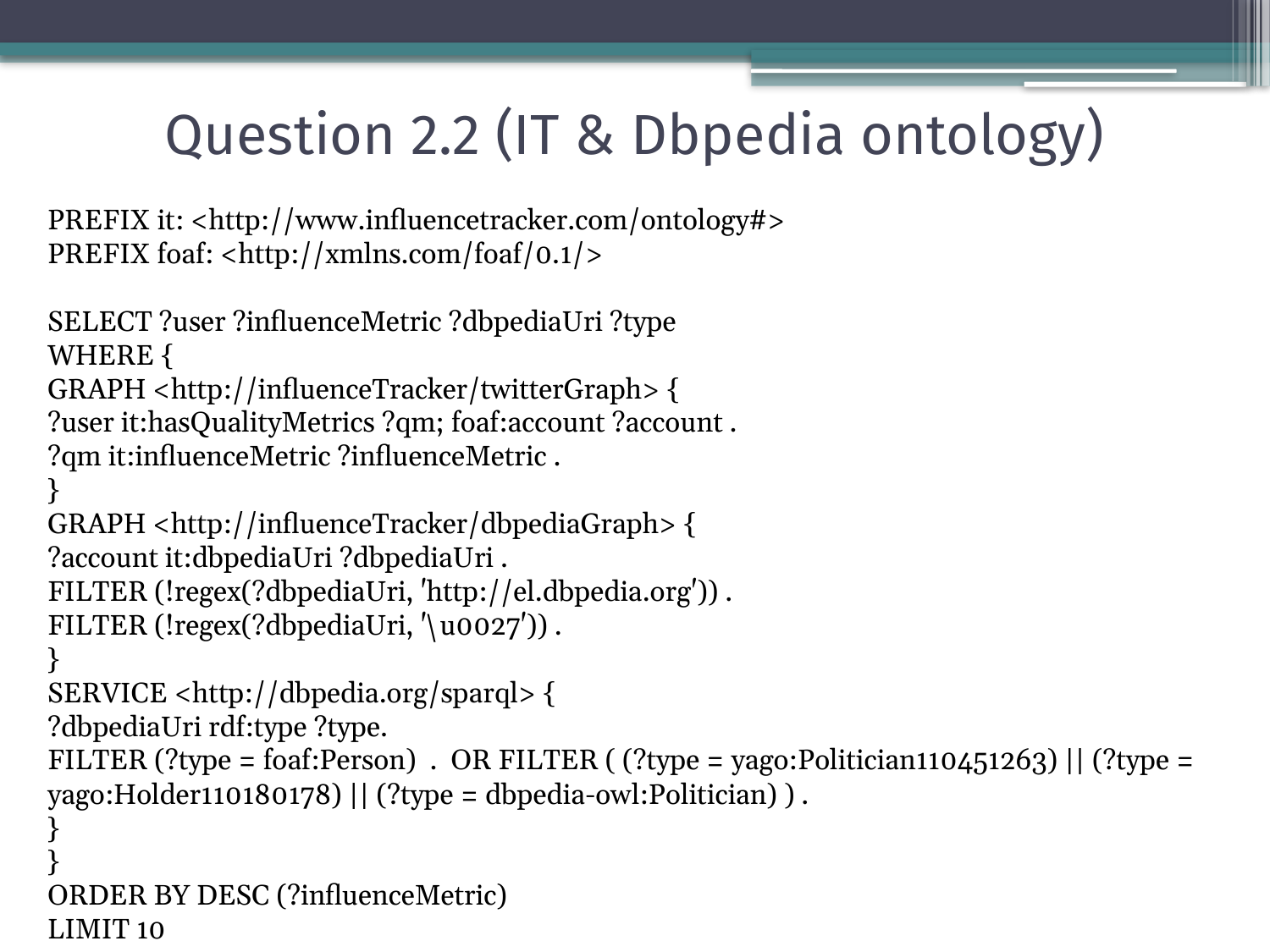

# Question 2.2 (IT & Dbpedia ontology)
PREFIX it: <http://www.influencetracker.com/ontology#>
PREFIX foaf: <http://xmlns.com/foaf/0.1/>

SELECT ?user ?influenceMetric ?dbpediaUri ?type
WHERE {
GRAPH <http://influenceTracker/twitterGraph> {
?user it:hasQualityMetrics ?qm; foaf:account ?account .
?qm it:influenceMetric ?influenceMetric .
}
GRAPH <http://influenceTracker/dbpediaGraph> {
?account it:dbpediaUri ?dbpediaUri .
FILTER (!regex(?dbpediaUri, 'http://el.dbpedia.org')) .
FILTER (!regex(?dbpediaUri, '\u0027')) .
}
SERVICE <http://dbpedia.org/sparql> {
?dbpediaUri rdf:type ?type.
FILTER (?type = foaf:Person)  .  OR FILTER ( (?type = yago:Politician110451263) || (?type = yago:Holder110180178) || (?type = dbpedia-owl:Politician) ) .
}
}
ORDER BY DESC (?influenceMetric)
LIMIT 10